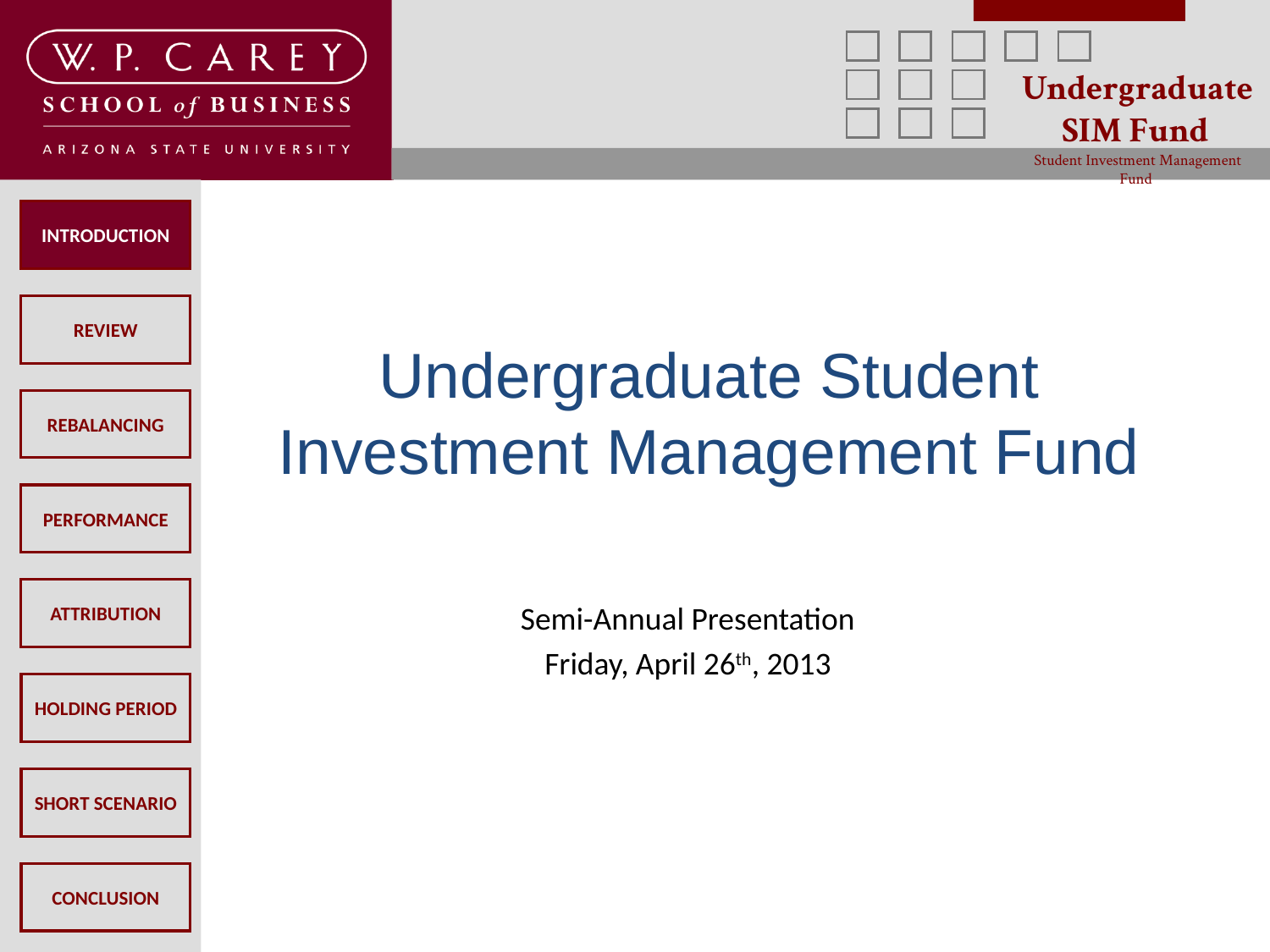

INTRODUCTION
#
Undergraduate Student Investment Management Fund
Semi-Annual Presentation
Friday, April 26th, 2013